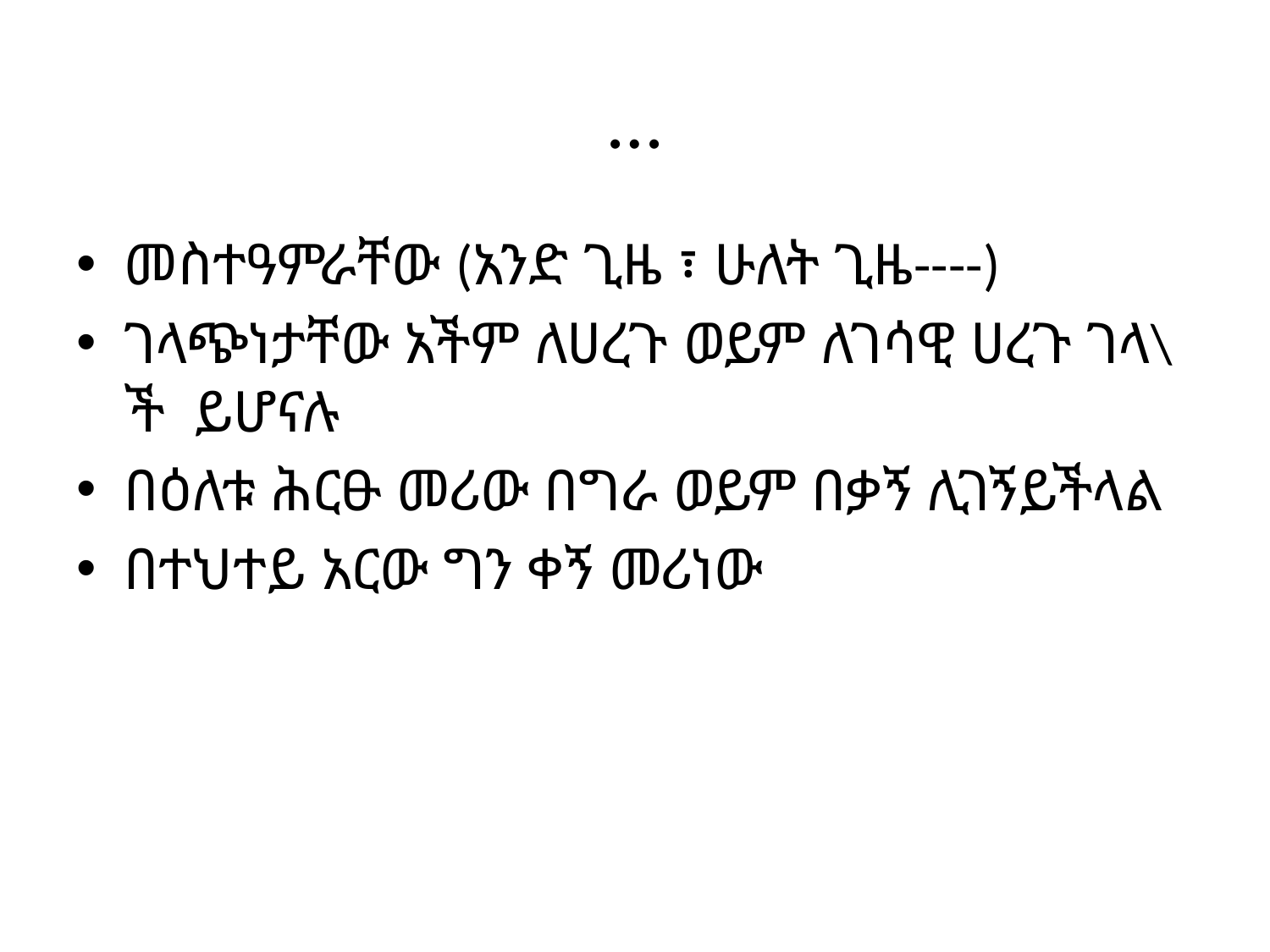

# …
መስተዓምራቸው (አንድ ጊዜ ፣ ሁለት ጊዜ----)
ገላጭነታቸው አችም ለሀረጉ ወይም ለገሳዊ ሀረጉ ገላ\ች  ይሆናሉ
በዕለቱ ሕርፁ መሪው በግራ ወይም በቃኝ ሊገኝይችላል
በተህተይ አርው ግን ቀኝ መሪነው